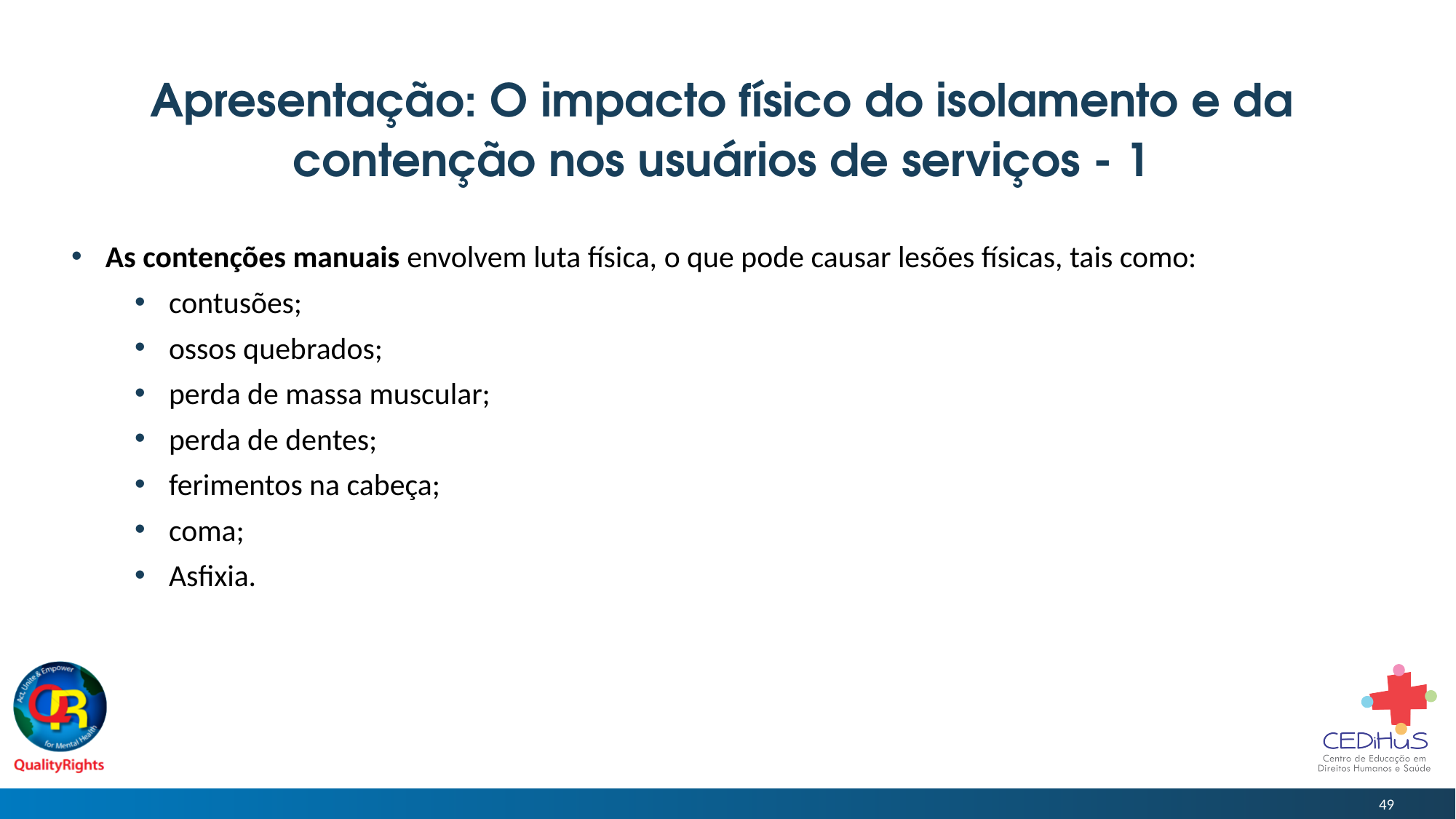

# Apresentação: O impacto físico do isolamento e da contenção nos usuários de serviços - 1
As contenções manuais envolvem luta física, o que pode causar lesões físicas, tais como:
contusões;
ossos quebrados;
perda de massa muscular;
perda de dentes;
ferimentos na cabeça;
coma;
Asfixia.